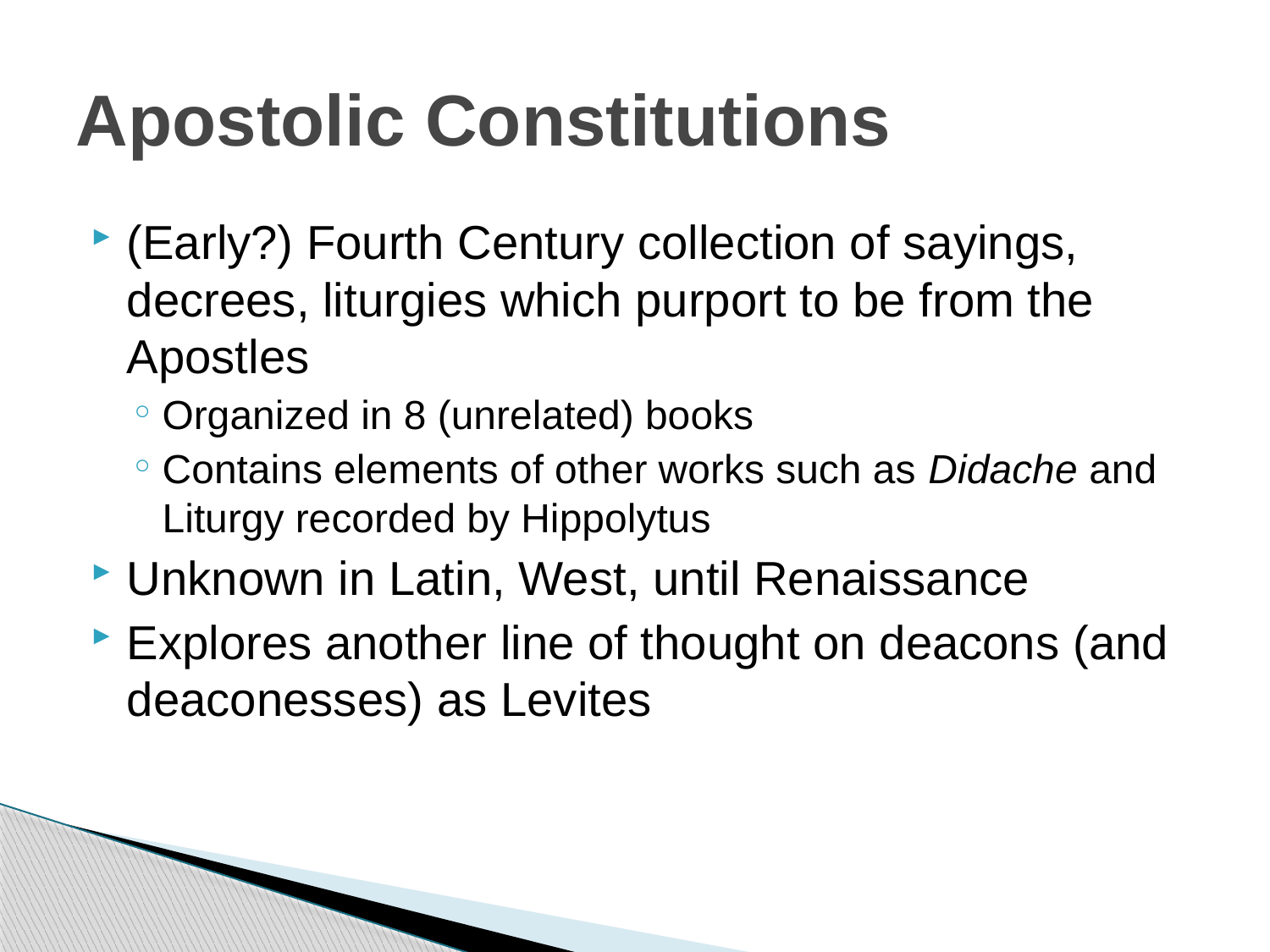

# Apostolic Constitutions
(Early?) Fourth Century collection of sayings, decrees, liturgies which purport to be from the Apostles
Organized in 8 (unrelated) books
Contains elements of other works such as Didache and Liturgy recorded by Hippolytus
Unknown in Latin, West, until Renaissance
Explores another line of thought on deacons (and deaconesses) as Levites